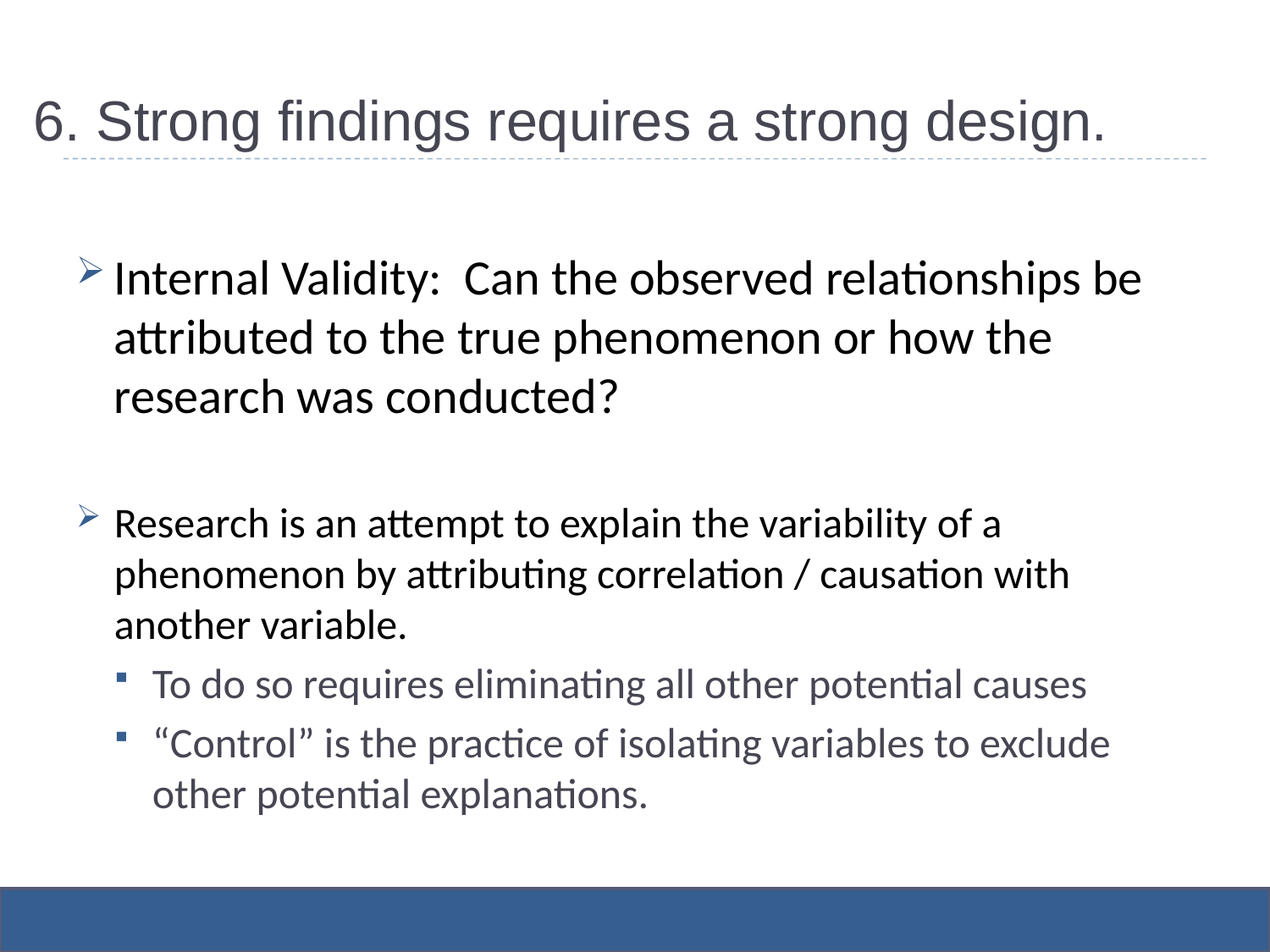

# 6. Strong findings requires a strong design.

Internal Validity:  Can the observed relationships be attributed to the true phenomenon or how the research was conducted?

Research is an attempt to explain the variability of a phenomenon by attributing correlation / causation with another variable.
To do so requires eliminating all other potential causes
“Control” is the practice of isolating variables to exclude other potential explanations.